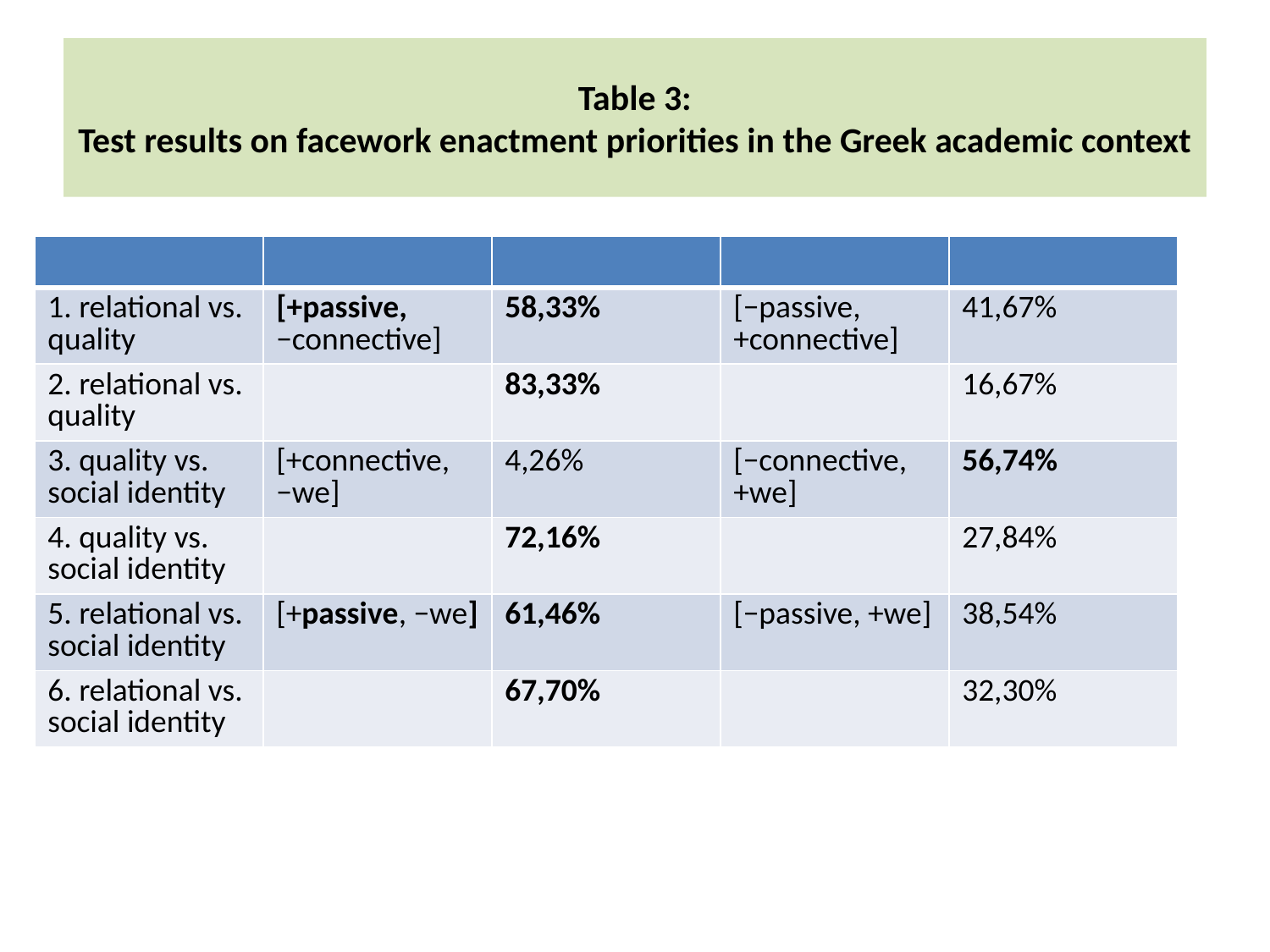

# Table 3: Test results on facework enactment priorities in the Greek academic context
|  |  |  |  |  |
| --- | --- | --- | --- | --- |
| 1. relational vs. quality | [+passive, −connective] | 58,33% | [−passive, +connective] | 41,67% |
| 2. relational vs. quality |  | 83,33% |  | 16,67% |
| 3. quality vs. social identity | [+connective, −we] | 4,26% | [−connective, +we] | 56,74% |
| 4. quality vs. social identity |  | 72,16% |  | 27,84% |
| 5. relational vs. social identity | [+passive, −we] | 61,46% | [−passive, +we] | 38,54% |
| 6. relational vs. social identity |  | 67,70% |  | 32,30% |